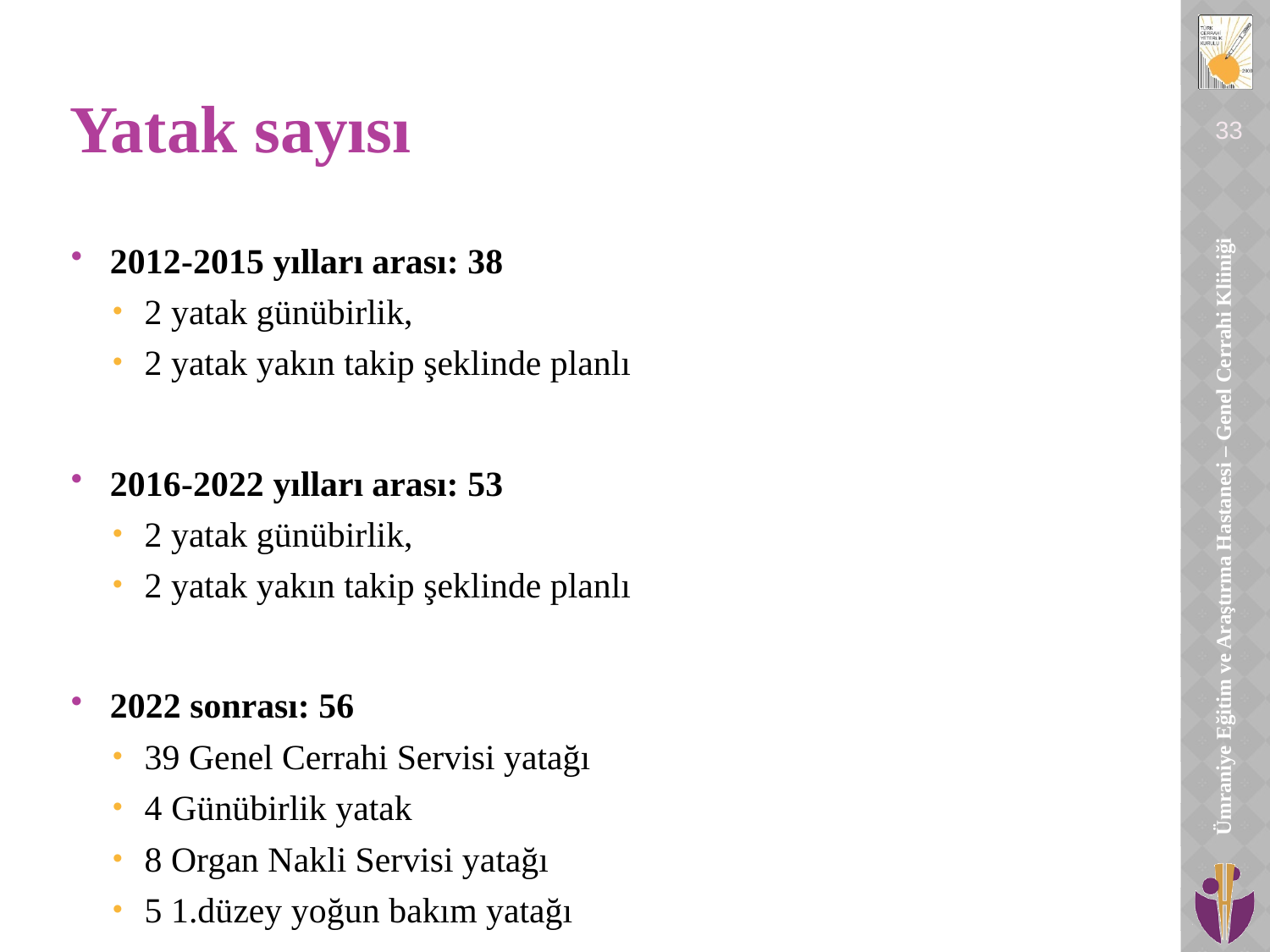

# Yatak sayısı
33
2012-2015 yılları arası: 38
2 yatak günübirlik,
2 yatak yakın takip şeklinde planlı

2016-2022 yılları arası: 53
2 yatak günübirlik,
2 yatak yakın takip şeklinde planlı

2022 sonrası: 56
39 Genel Cerrahi Servisi yatağı
4 Günübirlik yatak
8 Organ Nakli Servisi yatağı
5 1.düzey yoğun bakım yatağı